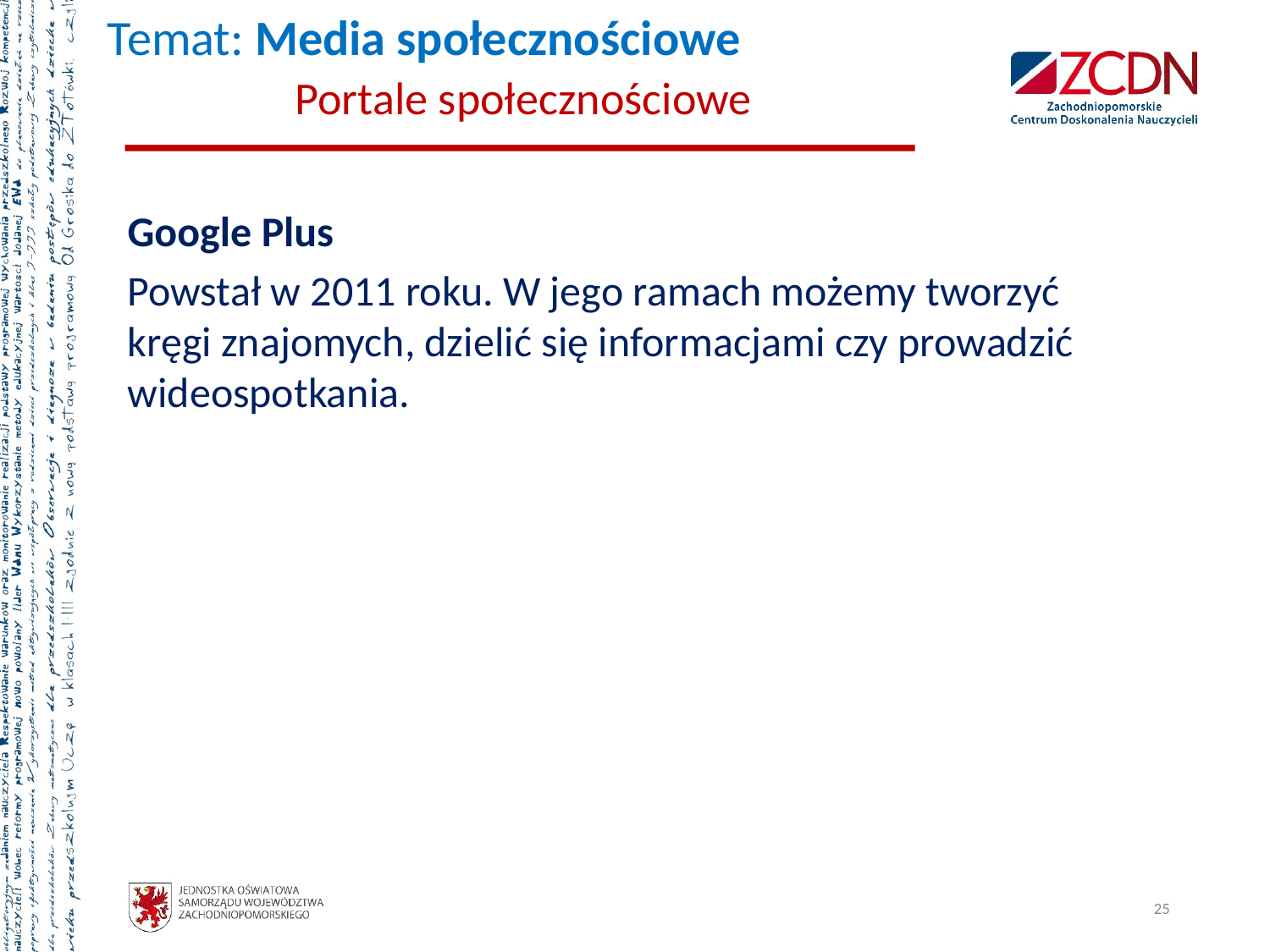

# Temat: Media społecznościowe Portale społecznościowe
	Google Plus
	Powstał w 2011 roku. W jego ramach możemy tworzyć
kręgi znajomych, dzielić się informacjami czy prowadzić wideospotkania.

25